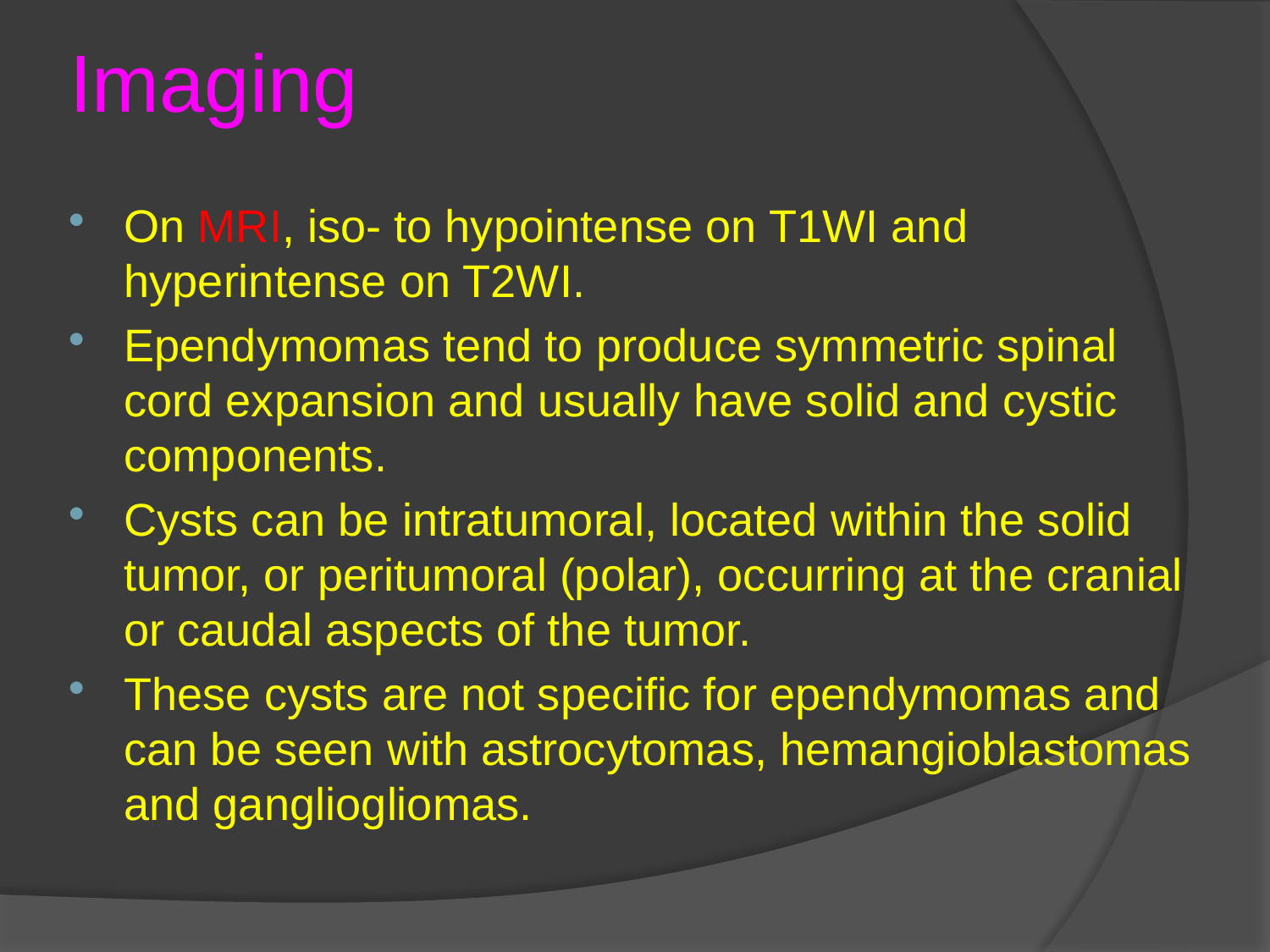

# Imaging
On MRI, iso- to hypointense on T1WI and hyperintense on T2WI.
Ependymomas tend to produce symmetric spinal cord expansion and usually have solid and cystic components.
Cysts can be intratumoral, located within the solid tumor, or peritumoral (polar), occurring at the cranial or caudal aspects of the tumor.
These cysts are not specific for ependymomas and can be seen with astrocytomas, hemangioblastomas and gangliogliomas.